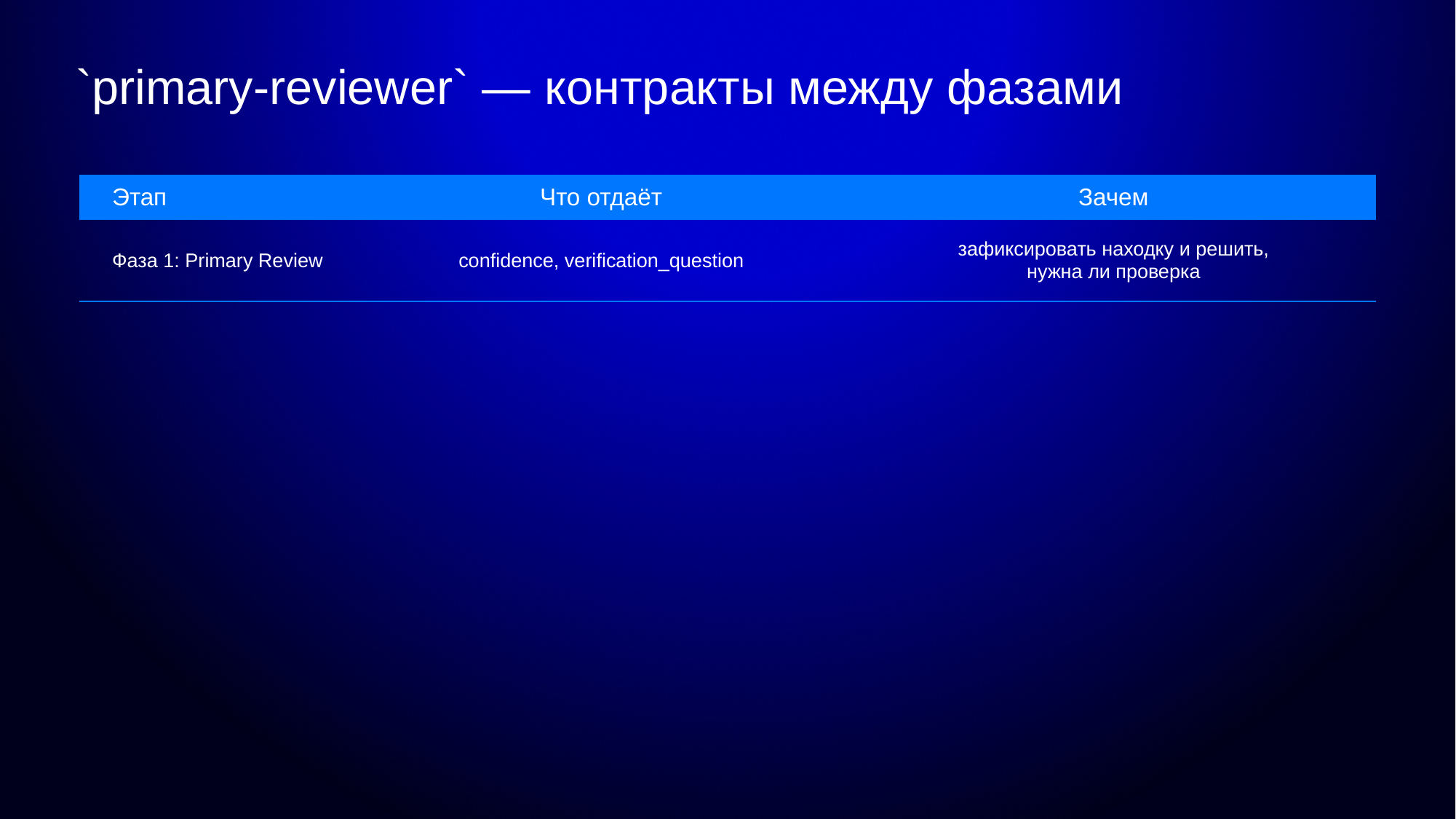

# `primary-reviewer` — контракты между фазами
| Этап | Что отдаёт | Зачем |
| --- | --- | --- |
| Фаза 1: Primary Review | confidence, verification\_question | зафиксировать находку и решить, нужна ли проверка |